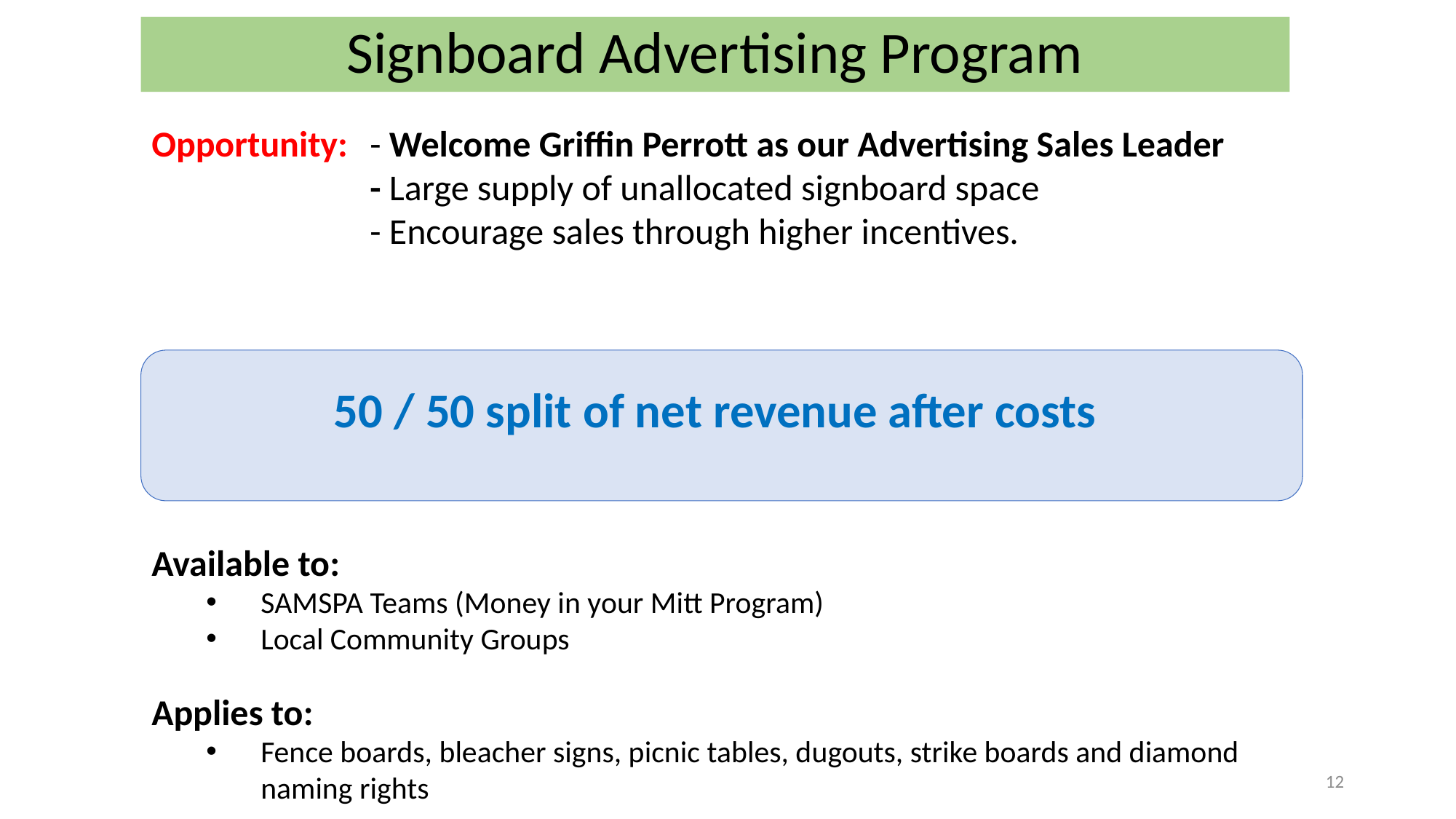

# Signboard Advertising Program
Opportunity:	- Welcome Griffin Perrott as our Advertising Sales Leader
		- Large supply of unallocated signboard space
		- Encourage sales through higher incentives.

50 / 50 split of net revenue after costs

Available to:
SAMSPA Teams (Money in your Mitt Program)
Local Community Groups

Applies to:
Fence boards, bleacher signs, picnic tables, dugouts, strike boards and diamond naming rights

12